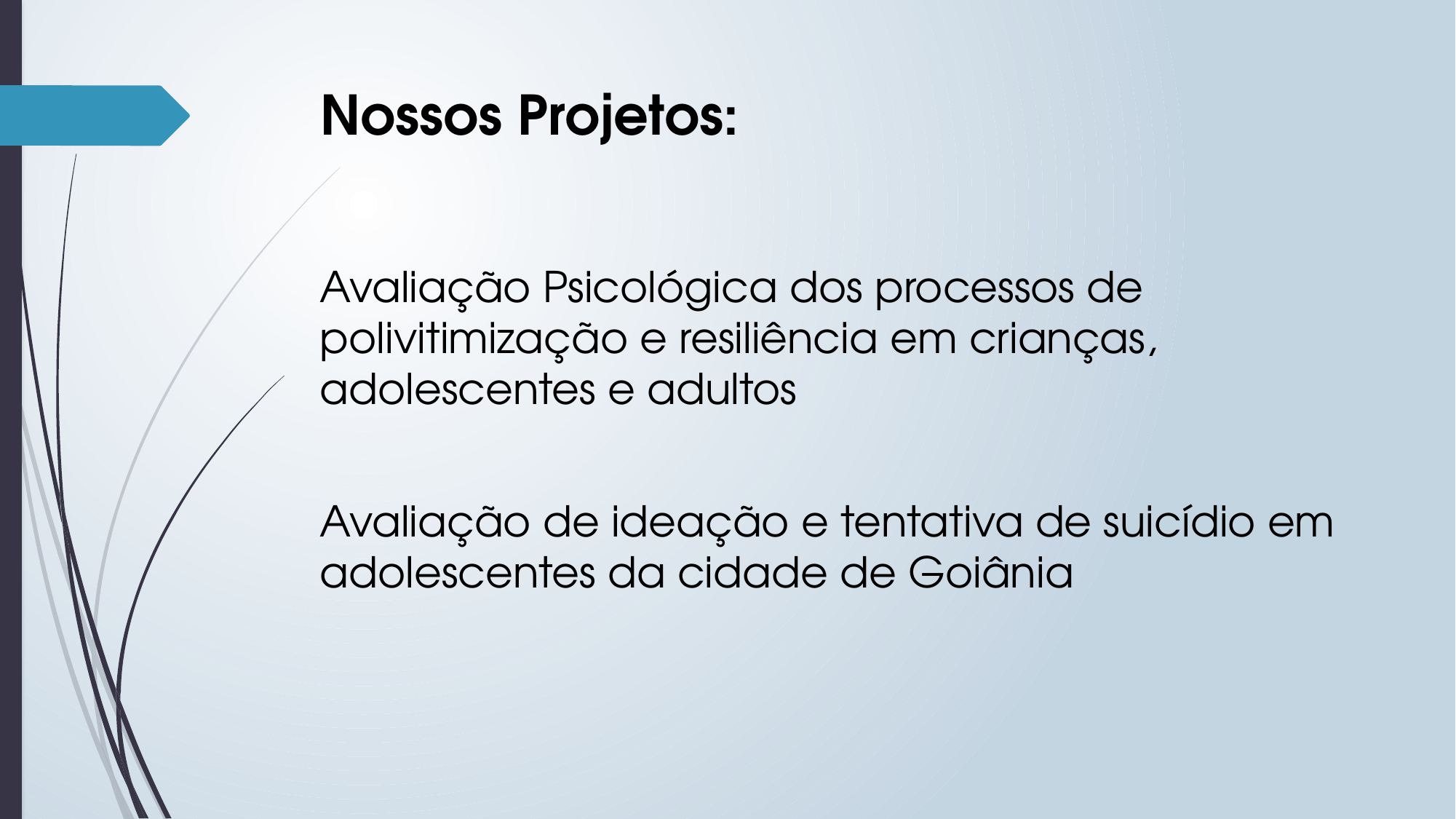

# Nossos Projetos:
Avaliação Psicológica dos processos de polivitimização e resiliência em crianças, adolescentes e adultos

Avaliação de ideação e tentativa de suicídio em adolescentes da cidade de Goiânia